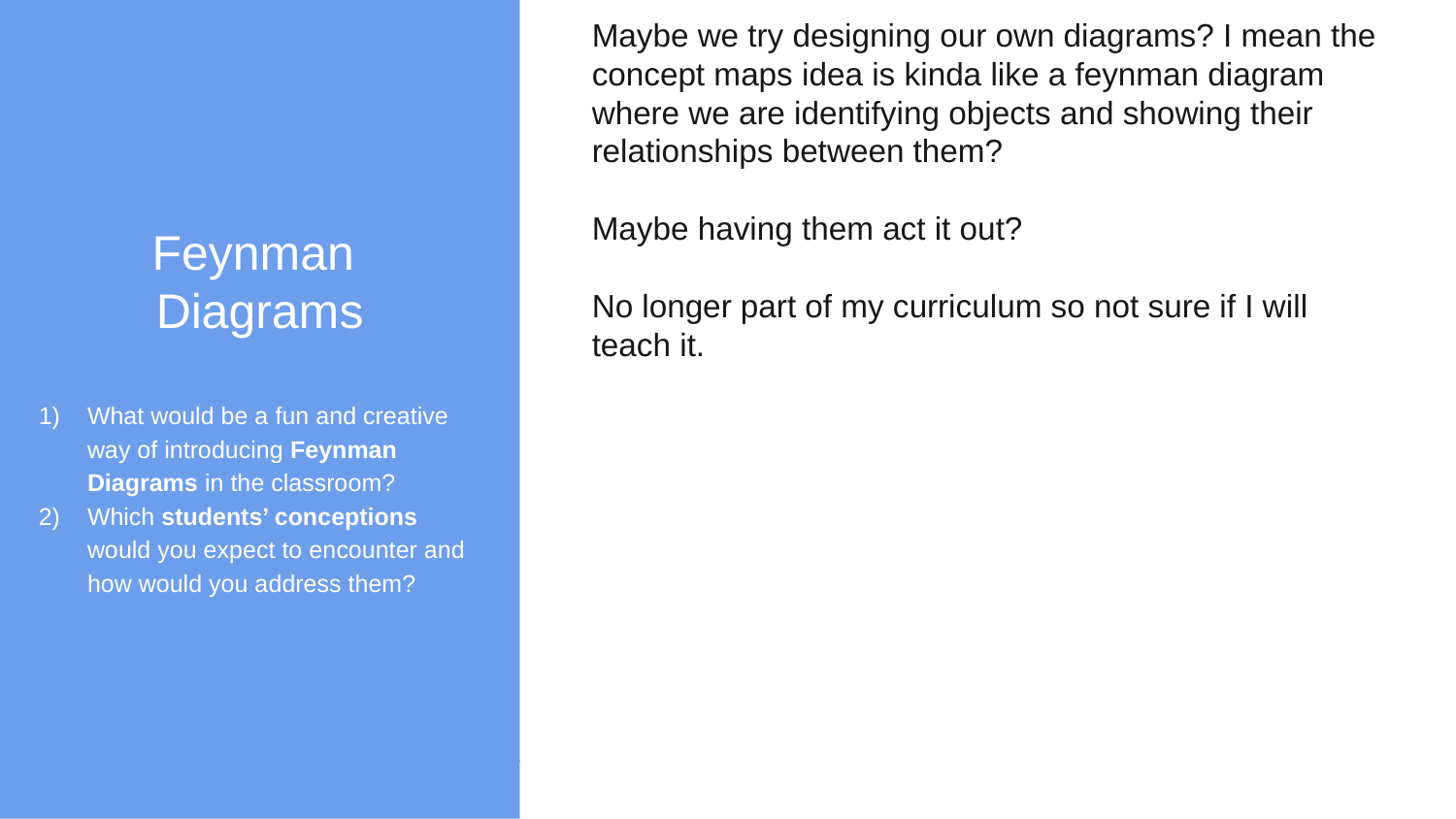

Feynman
Diagrams

What would be a fun and creative way of introducing Feynman Diagrams in the classroom?
Which students’ conceptions would you expect to encounter and how would you address them?
Maybe we try designing our own diagrams? I mean the concept maps idea is kinda like a feynman diagram where we are identifying objects and showing their relationships between them?

Maybe having them act it out?

No longer part of my curriculum so not sure if I will teach it.